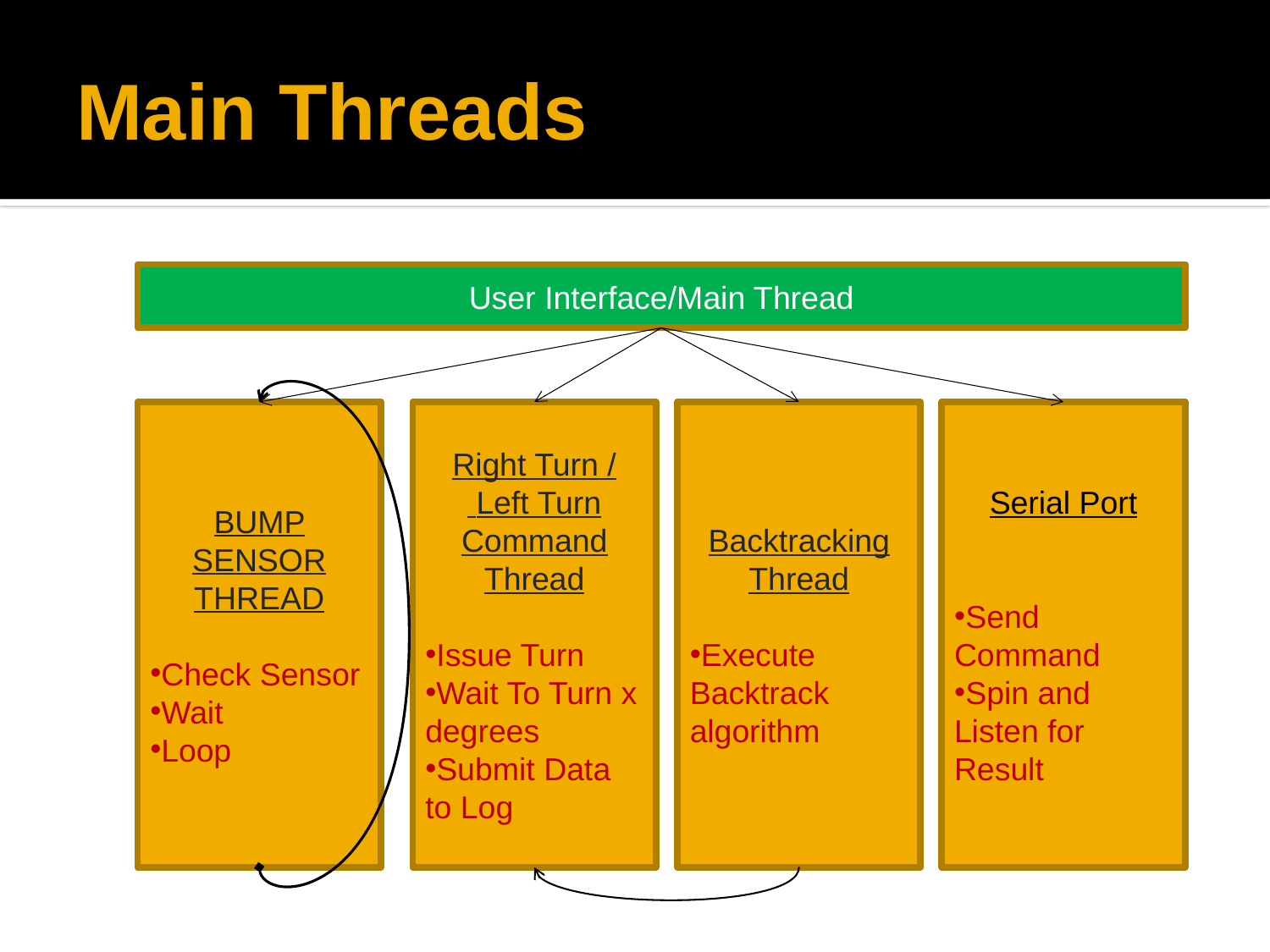

# Main Threads
User Interface/Main Thread
BUMP SENSOR THREAD

Check Sensor
Wait
Loop
Right Turn /
 Left Turn
Command Thread

Issue Turn
Wait To Turn x degrees
Submit Data to Log
Backtracking Thread

Execute Backtrack algorithm
Serial Port

Send Command
Spin and Listen for Result